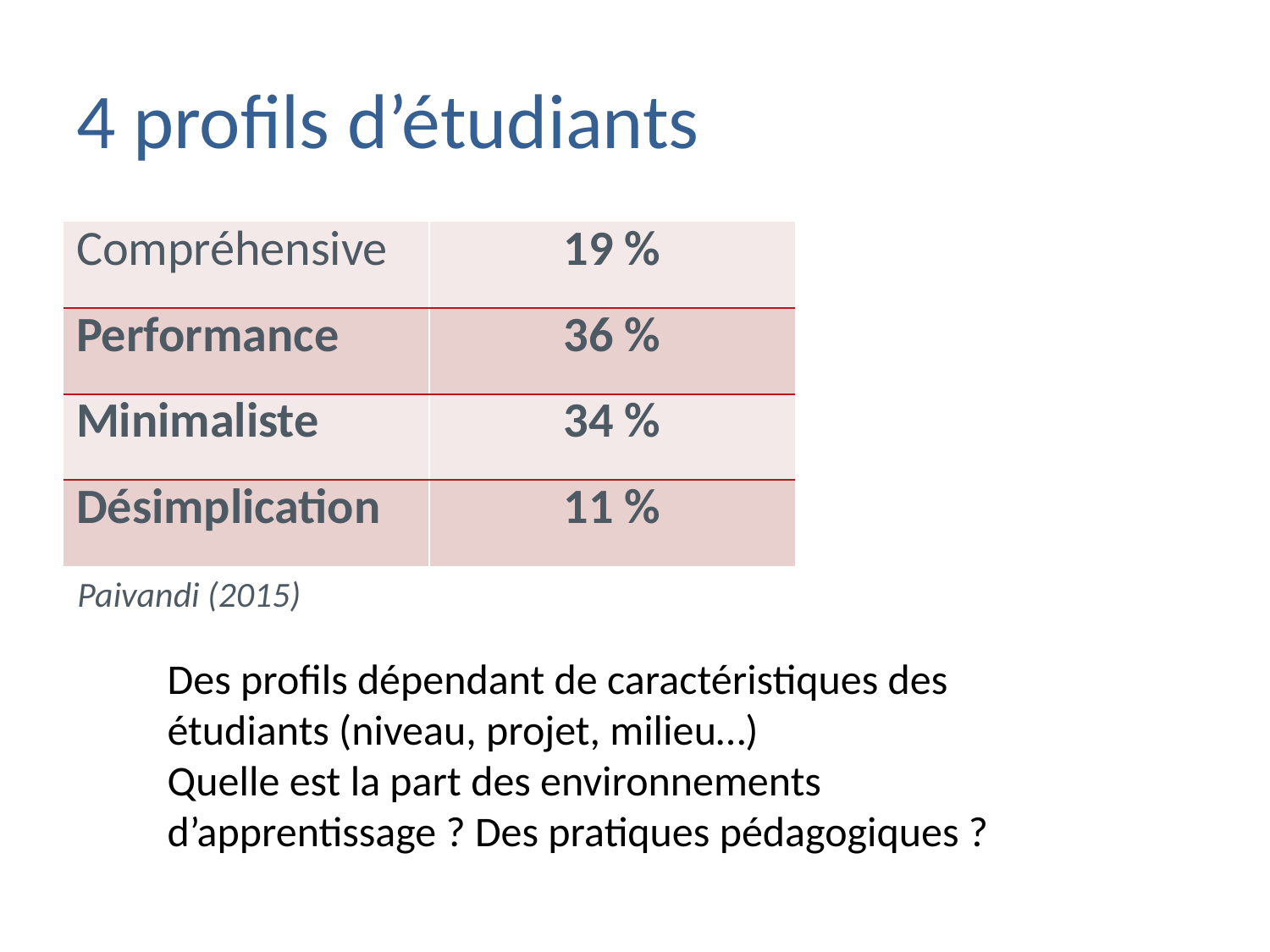

# 4 profils d’étudiants
| Compréhensive | 19 % |
| --- | --- |
| Performance | 36 % |
| Minimaliste | 34 % |
| Désimplication | 11 % |
Paivandi (2015)
Des profils dépendant de caractéristiques des étudiants (niveau, projet, milieu…)
Quelle est la part des environnements d’apprentissage ? Des pratiques pédagogiques ?